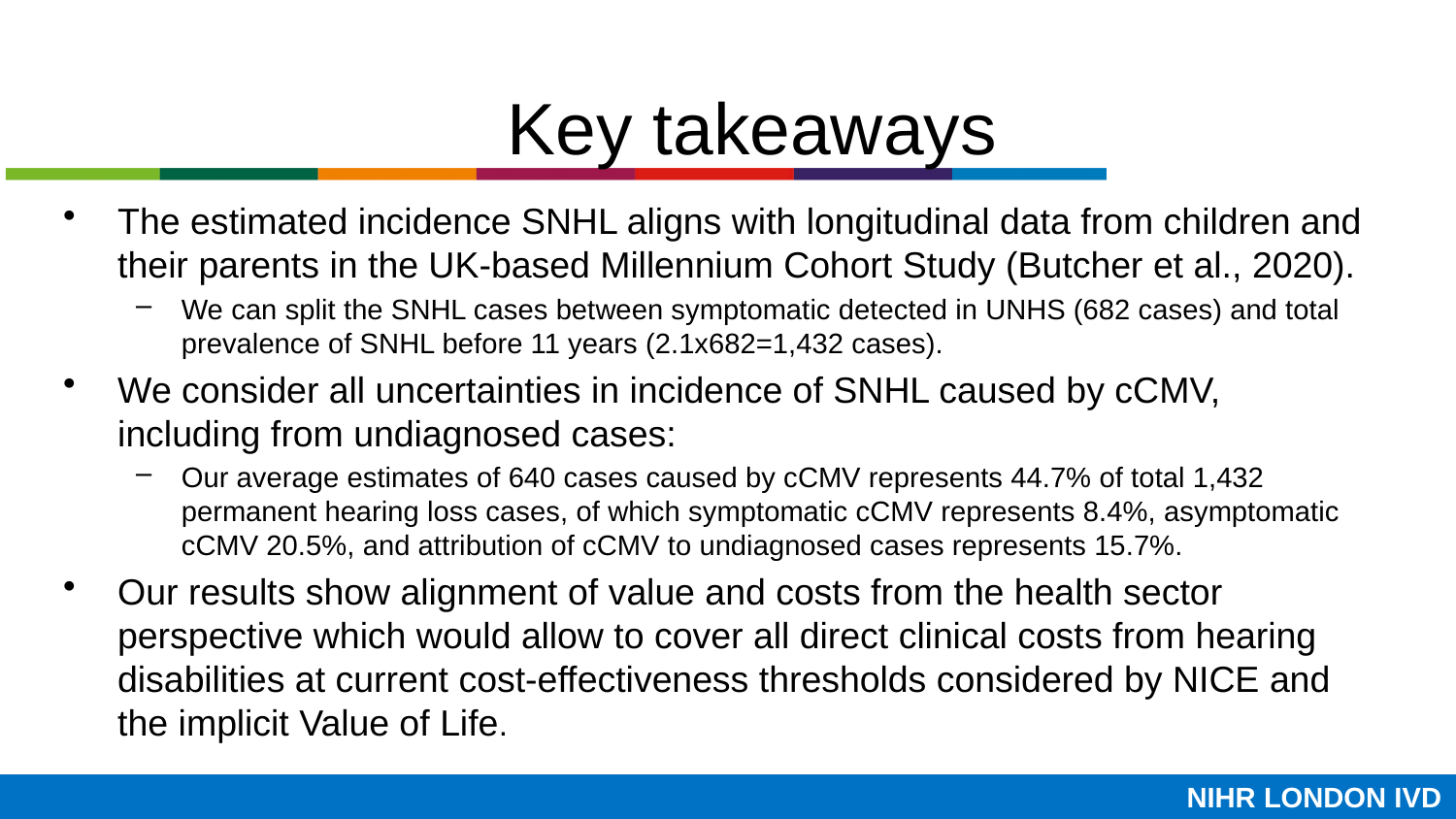

Key takeaways
The estimated incidence SNHL aligns with longitudinal data from children and their parents in the UK-based Millennium Cohort Study (Butcher et al., 2020).
We can split the SNHL cases between symptomatic detected in UNHS (682 cases) and total prevalence of SNHL before 11 years (2.1x682=1,432 cases).
We consider all uncertainties in incidence of SNHL caused by cCMV, including from undiagnosed cases:
Our average estimates of 640 cases caused by cCMV represents 44.7% of total 1,432 permanent hearing loss cases, of which symptomatic cCMV represents 8.4%, asymptomatic cCMV 20.5%, and attribution of cCMV to undiagnosed cases represents 15.7%.
Our results show alignment of value and costs from the health sector perspective which would allow to cover all direct clinical costs from hearing disabilities at current cost-effectiveness thresholds considered by NICE and the implicit Value of Life.